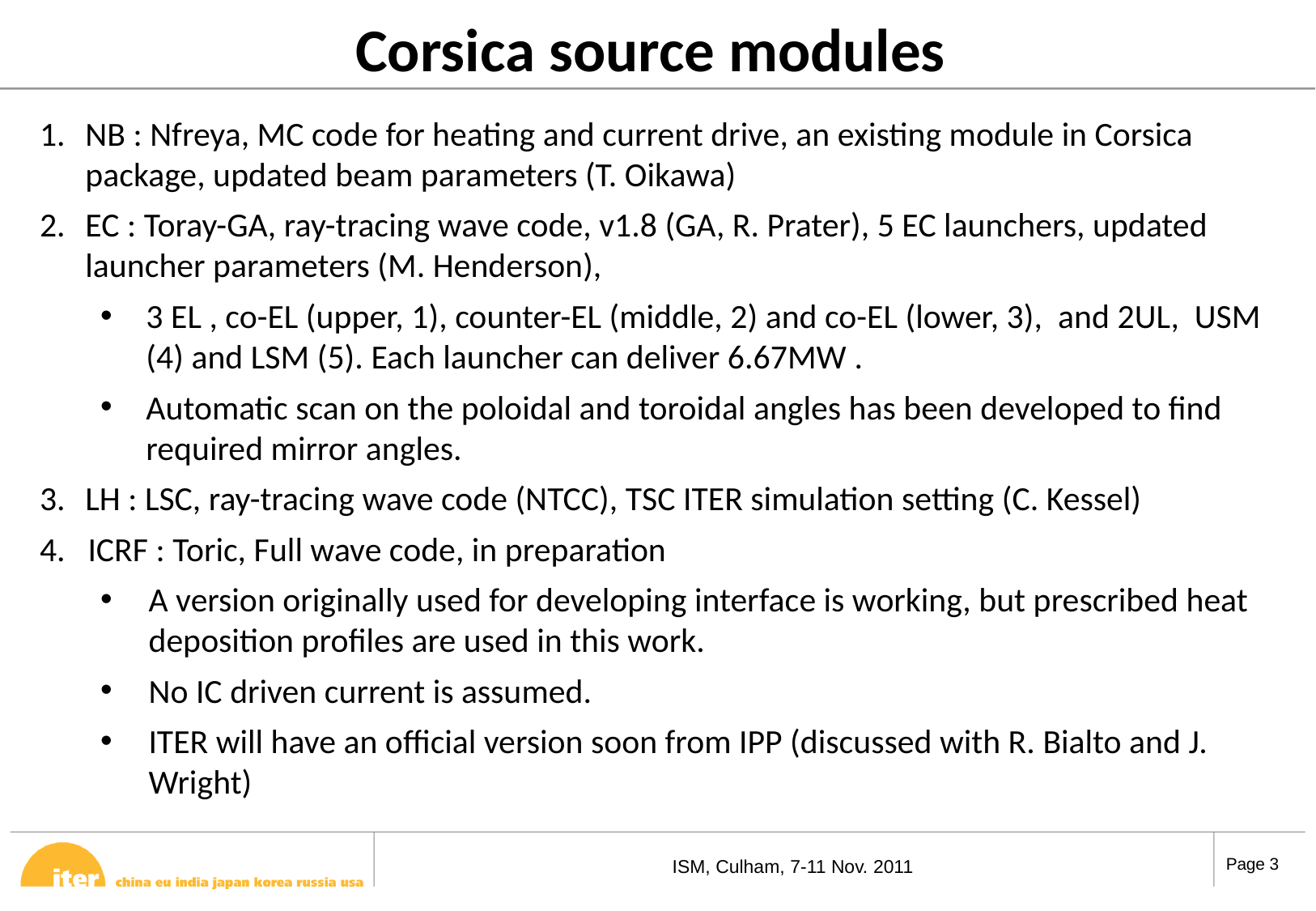

# Corsica source modules
NB : Nfreya, MC code for heating and current drive, an existing module in Corsica package, updated beam parameters (T. Oikawa)
EC : Toray-GA, ray-tracing wave code, v1.8 (GA, R. Prater), 5 EC launchers, updated launcher parameters (M. Henderson),
3 EL , co-EL (upper, 1), counter-EL (middle, 2) and co-EL (lower, 3),  and 2UL,  USM (4) and LSM (5). Each launcher can deliver 6.67MW .
Automatic scan on the poloidal and toroidal angles has been developed to find required mirror angles.
LH : LSC, ray-tracing wave code (NTCC), TSC ITER simulation setting (C. Kessel)
ICRF : Toric, Full wave code, in preparation
A version originally used for developing interface is working, but prescribed heat deposition profiles are used in this work.
No IC driven current is assumed.
ITER will have an official version soon from IPP (discussed with R. Bialto and J. Wright)